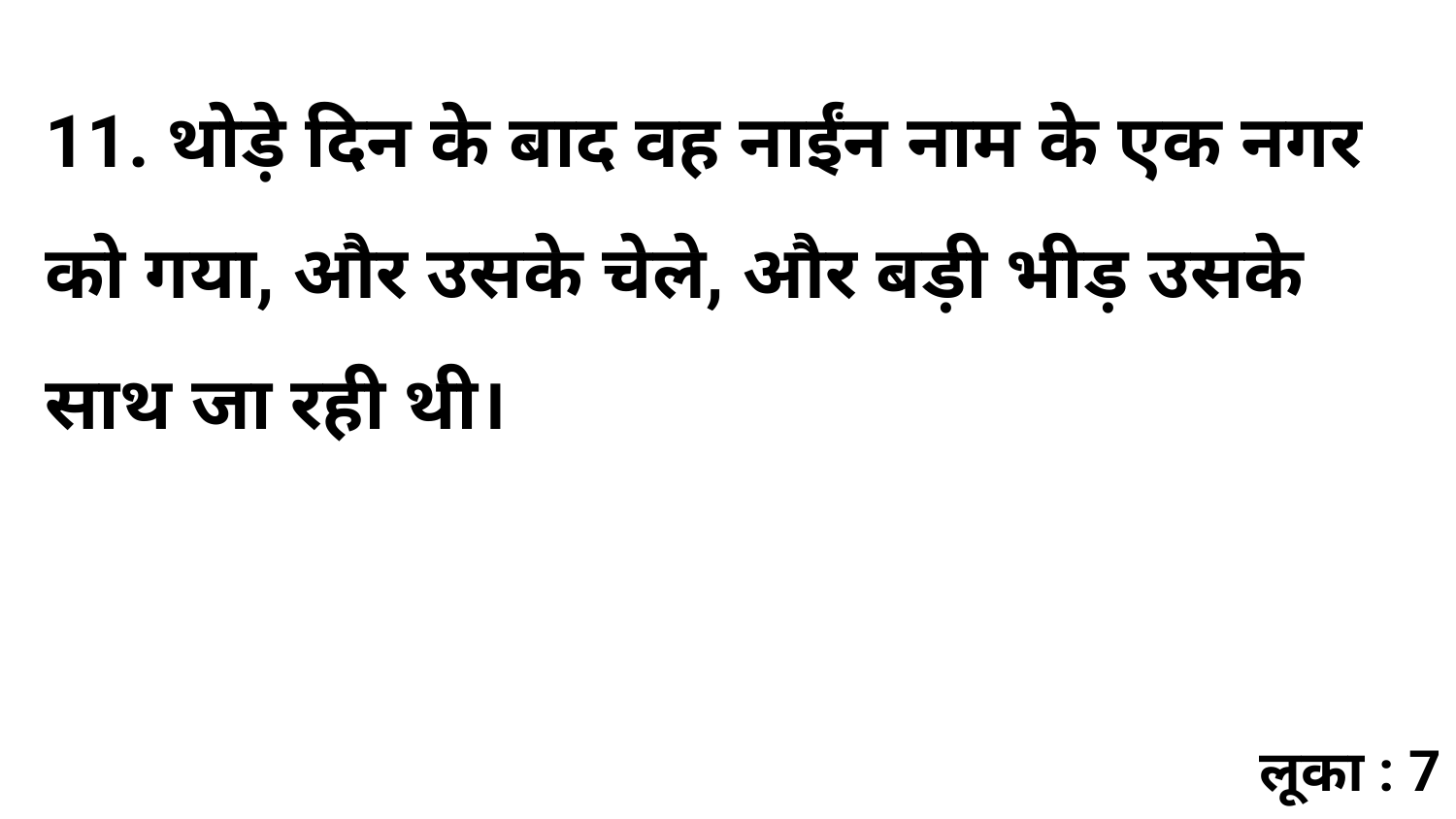

11. थोड़े दिन के बाद वह नाईंन नाम के एक नगर को गया, और उसके चेले, और बड़ी भीड़ उसके साथ जा रही थी।
लूका : 7